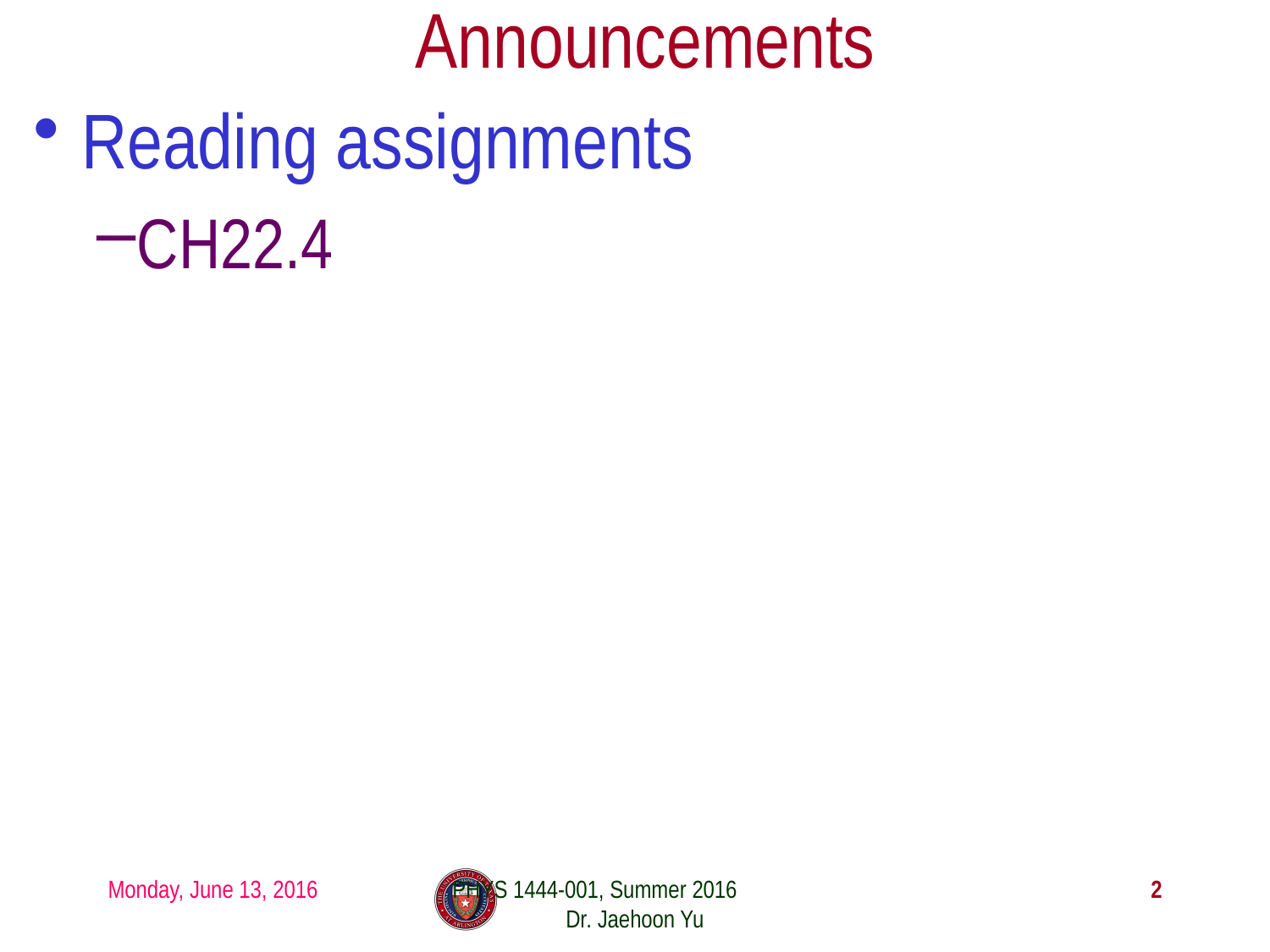

# Announcements
Reading assignments
CH22.4
Monday, June 13, 2016
PHYS 1444-001, Summer 2016               Dr. Jaehoon Yu
2